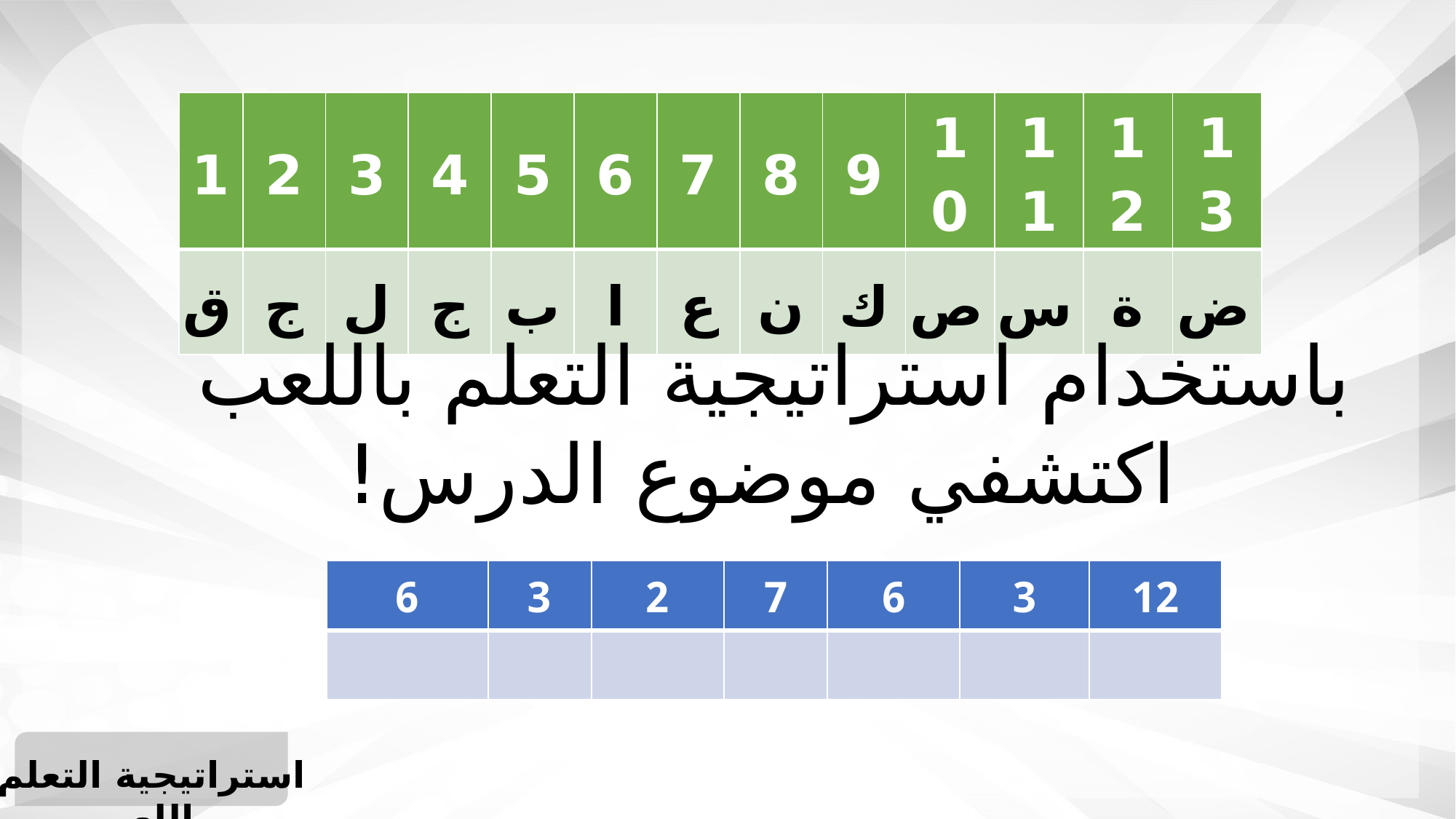

| 1 | 2 | 3 | 4 | 5 | 6 | 7 | 8 | 9 | 10 | 11 | 12 | 13 |
| --- | --- | --- | --- | --- | --- | --- | --- | --- | --- | --- | --- | --- |
| ق | ج | ل | ج | ب | ا | ع | ن | ك | ص | س | ة | ض |
باستخدام استراتيجية التعلم باللعب
 اكتشفي موضوع الدرس!
| 6 | 3 | 2 | 7 | 6 | 3 | 12 |
| --- | --- | --- | --- | --- | --- | --- |
|  |  |  |  |  |  |  |

استراتيجية التعلم باللعب